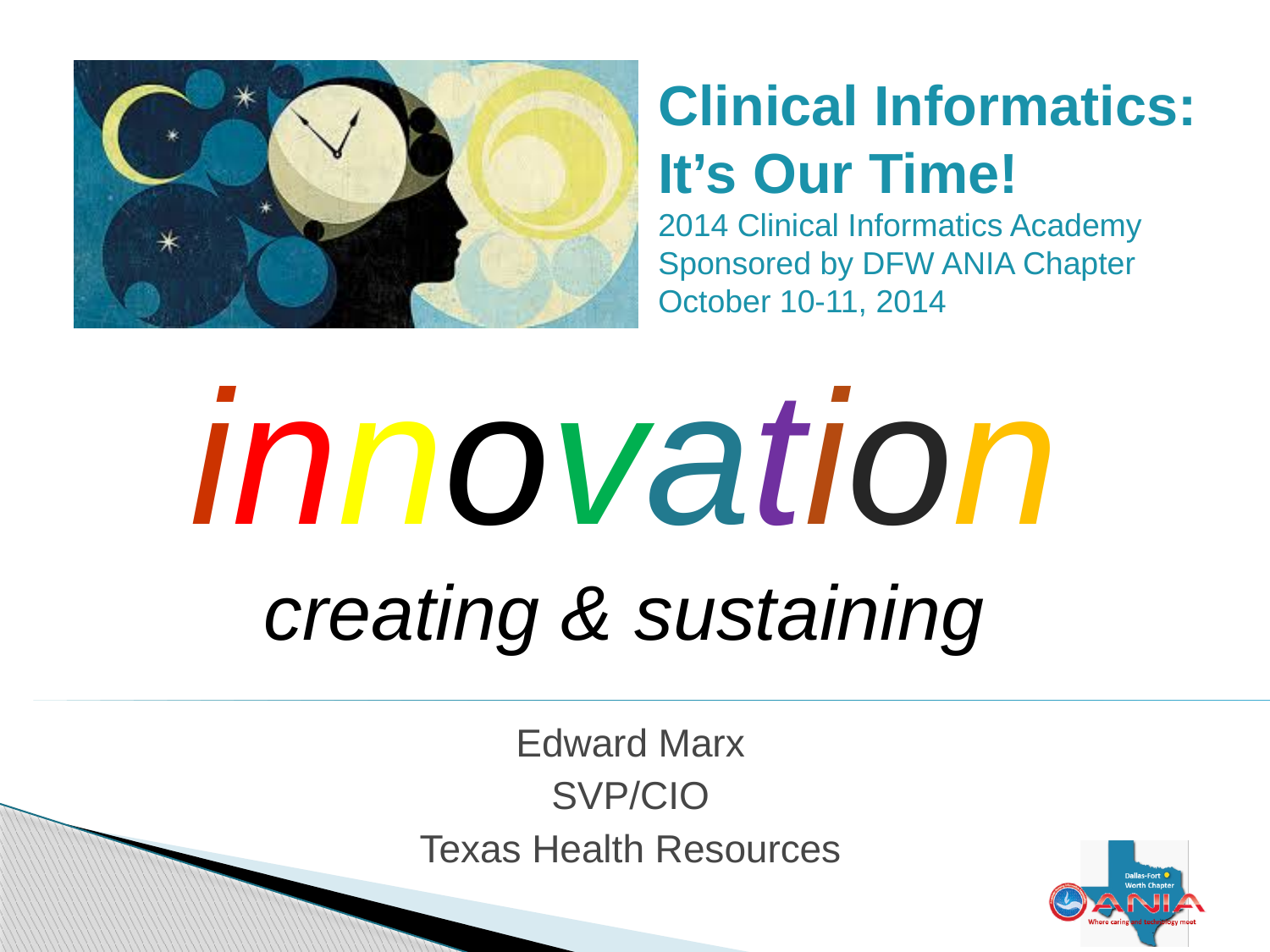

Clinical Informatics: It’s Our Time!
2014 Clinical Informatics Academy
Sponsored by DFW ANIA Chapter
October 10-11, 2014
innovation
creating & sustaining
Edward Marx
SVP/CIO
Texas Health Resources
1